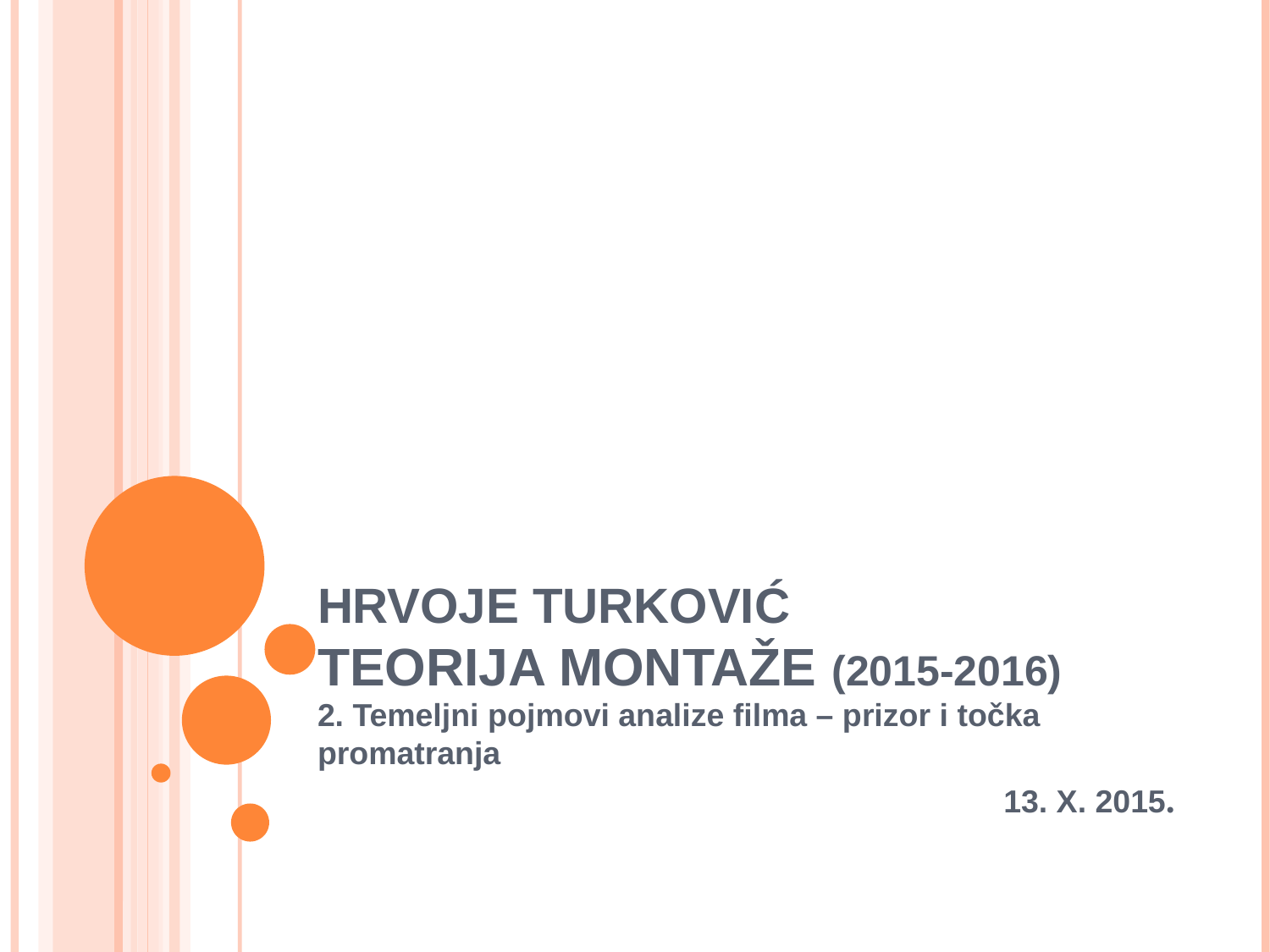

HRVOJE TURKOVIĆ
TEORIJA MONTAŽE (2015-2016)
2. Temeljni pojmovi analize filma – prizor i točka promatranja
13. X. 2015.